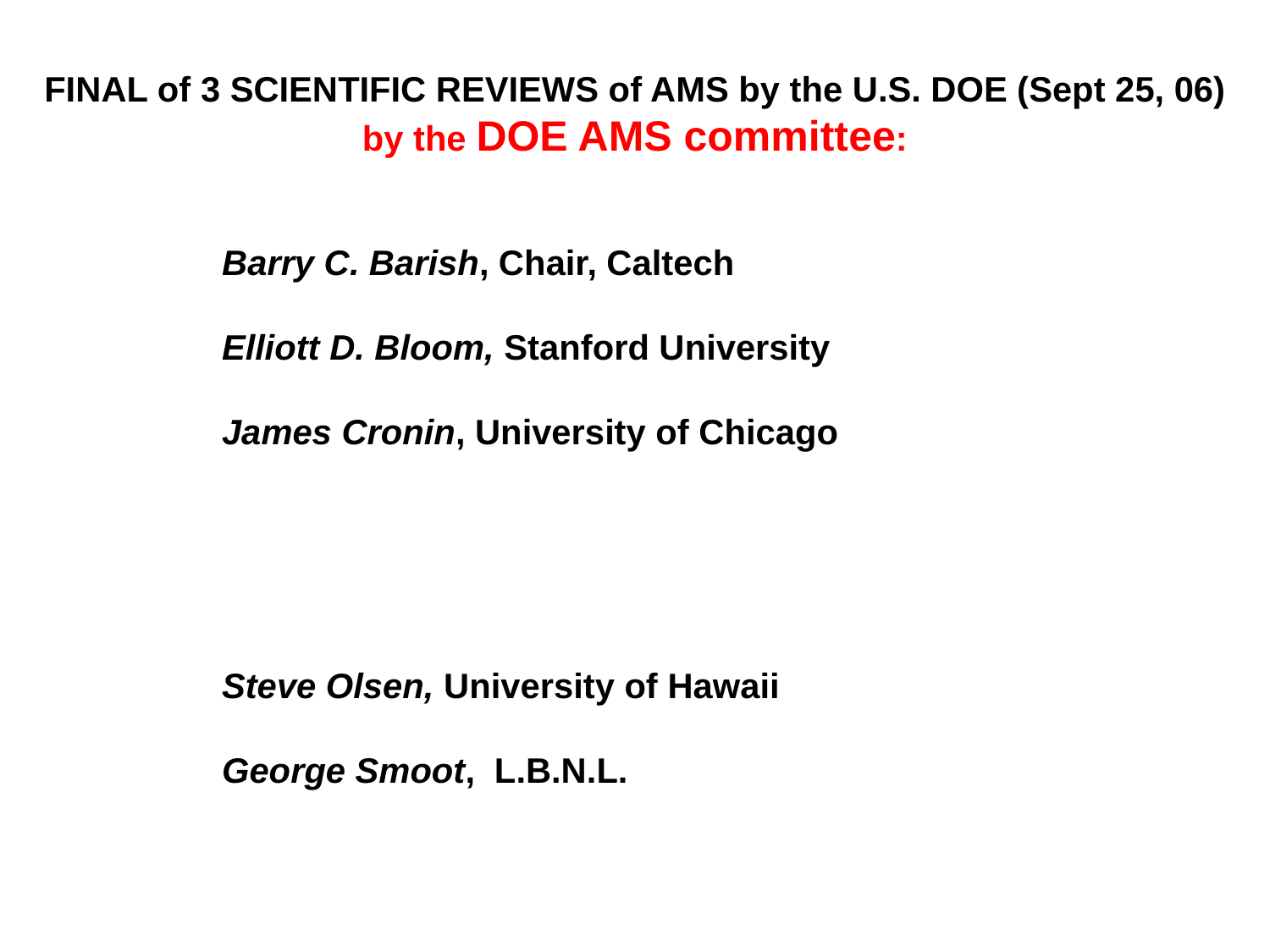

FINAL of 3 SCIENTIFIC REVIEWS of AMS by the U.S. DOE (Sept 25, 06)
by the DOE AMS committee:

Barry C. Barish, Chair, Caltech

Elliott D. Bloom, Stanford University

James Cronin, University of Chicago
Steve Olsen, University of Hawaii

George Smoot,  L.B.N.L.

Paul J. Steinhardt, Princeton University,
Trevor Weekes, Harvard University